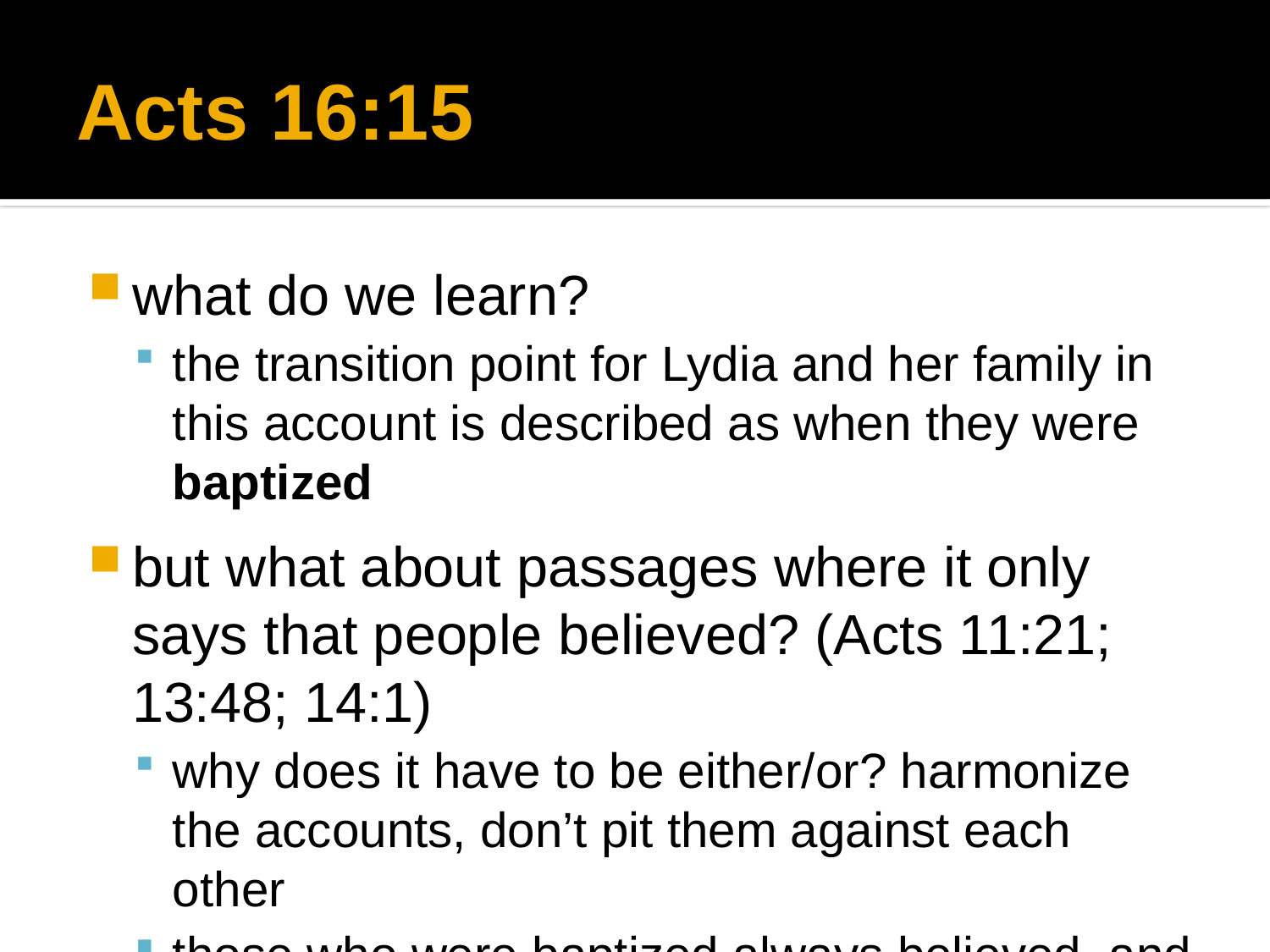

# Acts 16:15
what do we learn?
the transition point for Lydia and her family in this account is described as when they were baptized
but what about passages where it only says that people believed? (Acts 11:21; 13:48; 14:1)
why does it have to be either/or? harmonize the accounts, don’t pit them against each other
those who were baptized always believed, and those who truly believed were always baptized